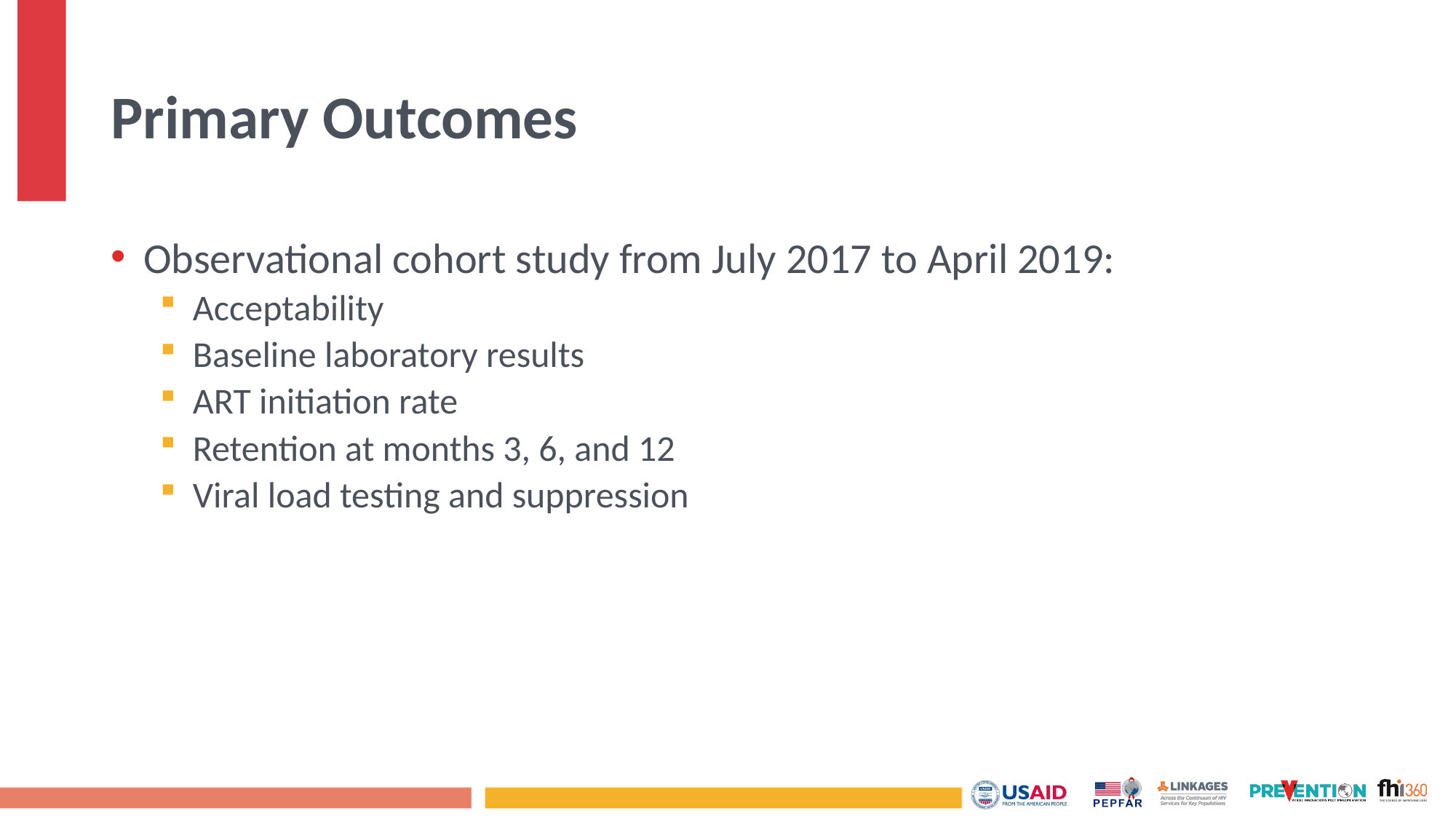

# Primary Outcomes
Observational cohort study from July 2017 to April 2019:
Acceptability
Baseline laboratory results
ART initiation rate
Retention at months 3, 6, and 12
Viral load testing and suppression